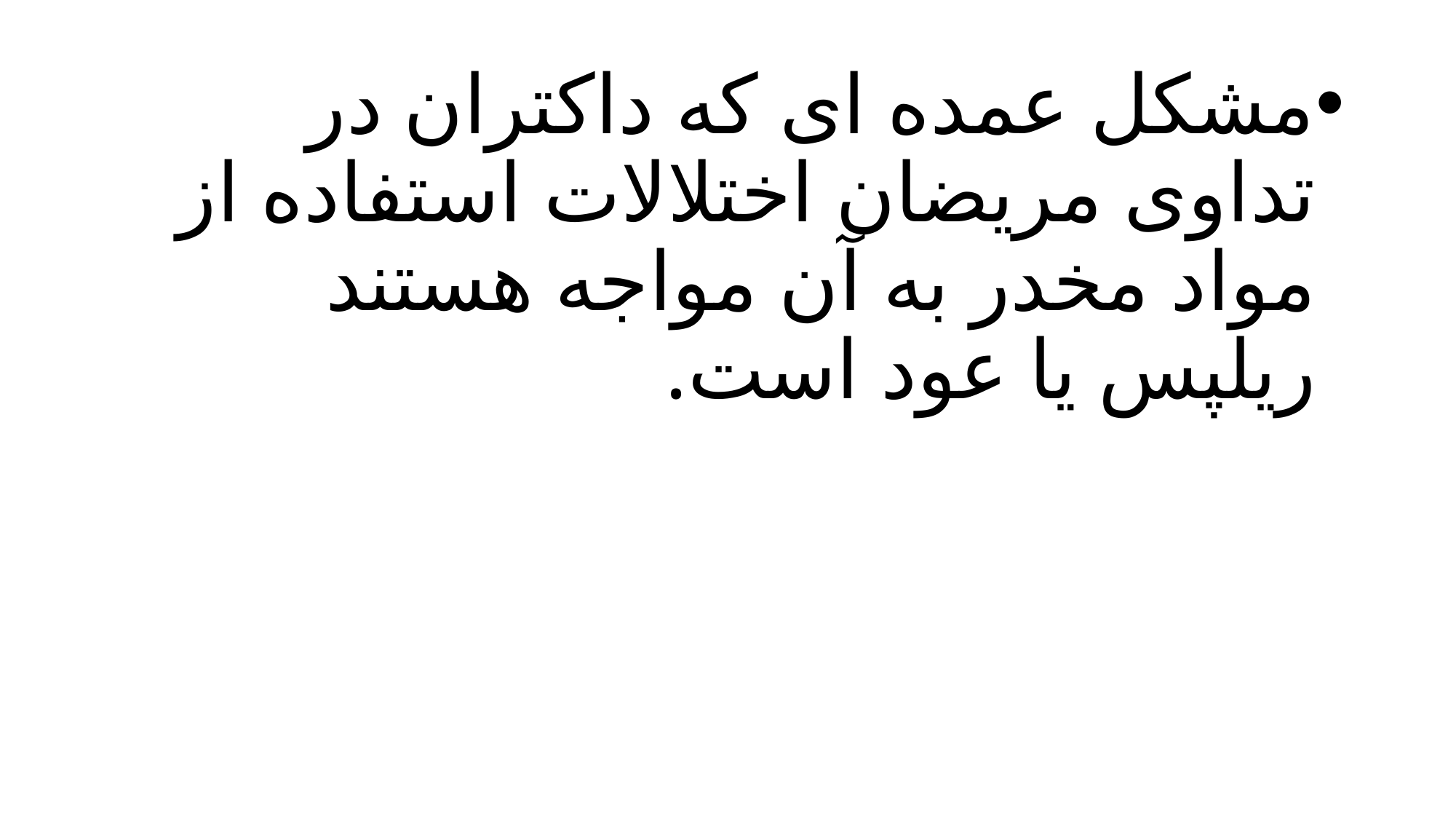

مشکل عمده ای که داکتران در تداوی مریضان اختلالات استفاده از مواد مخدر به آن مواجه هستند ریلپس یا عود است.